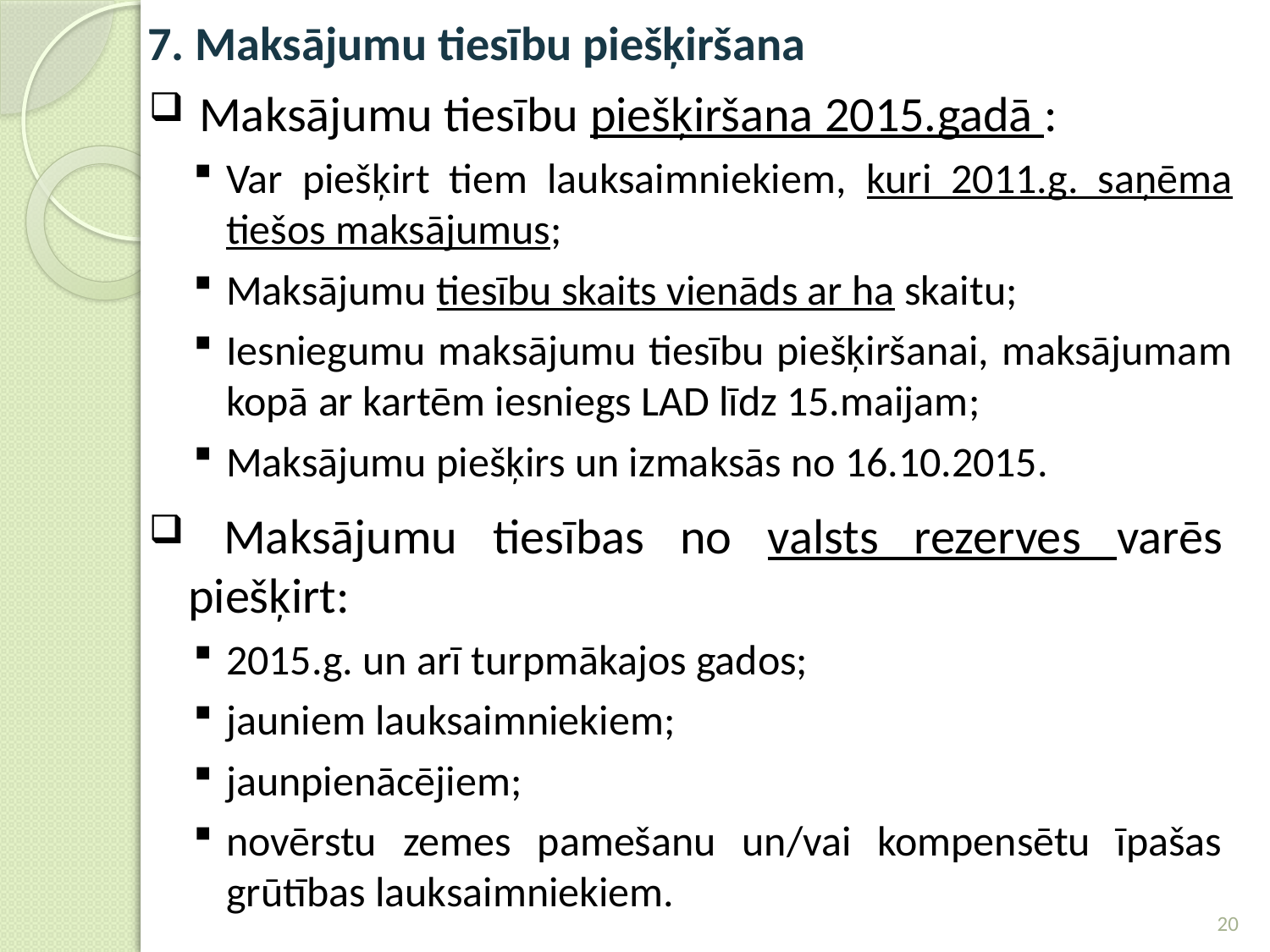

# 7. Maksājumu tiesību piešķiršana
 Maksājumu tiesību piešķiršana 2015.gadā :
Var piešķirt tiem lauksaimniekiem, kuri 2011.g. saņēma tiešos maksājumus;
Maksājumu tiesību skaits vienāds ar ha skaitu;
Iesniegumu maksājumu tiesību piešķiršanai, maksājumam kopā ar kartēm iesniegs LAD līdz 15.maijam;
Maksājumu piešķirs un izmaksās no 16.10.2015.
 Maksājumu tiesības no valsts rezerves varēs piešķirt:
2015.g. un arī turpmākajos gados;
jauniem lauksaimniekiem;
jaunpienācējiem;
novērstu zemes pamešanu un/vai kompensētu īpašas grūtības lauksaimniekiem.
20